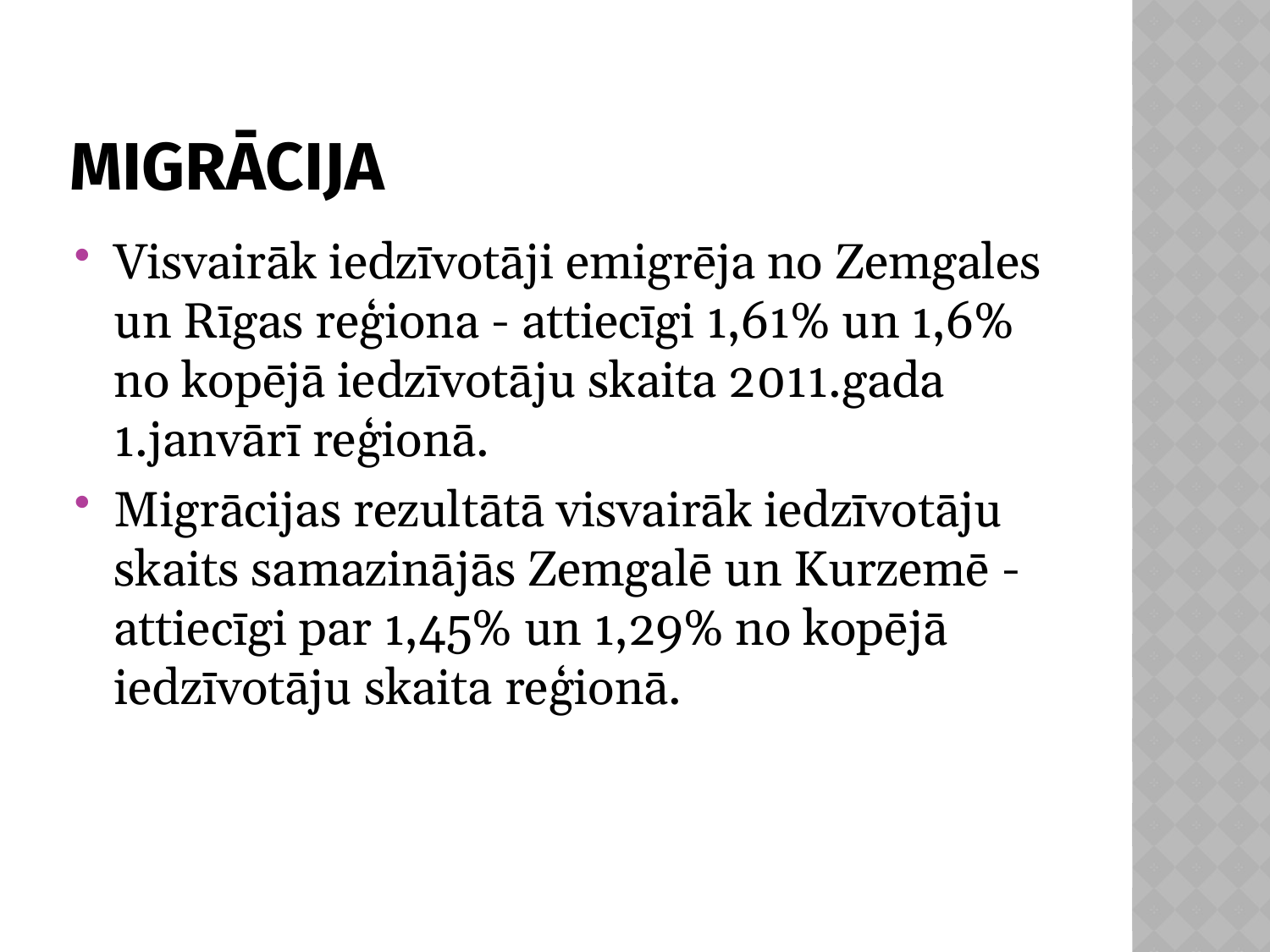

# Migrācija
Visvairāk iedzīvotāji emigrēja no Zemgales un Rīgas reģiona - attiecīgi 1,61% un 1,6% no kopējā iedzīvotāju skaita 2011.gada 1.janvārī reģionā.
Migrācijas rezultātā visvairāk iedzīvotāju skaits samazinājās Zemgalē un Kurzemē - attiecīgi par 1,45% un 1,29% no kopējā iedzīvotāju skaita reģionā.